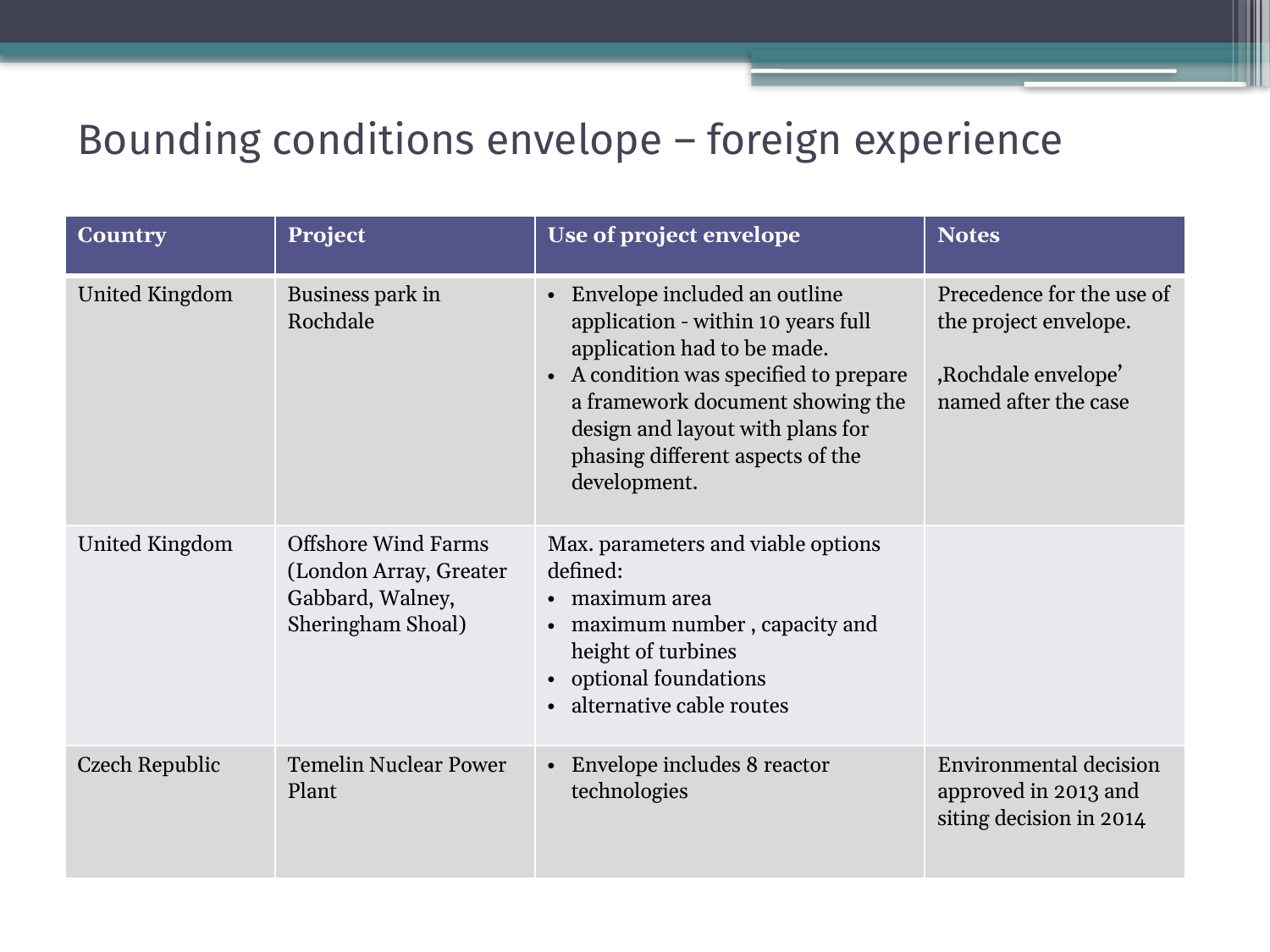

# Bounding conditions envelope – foreign experience
| Country | Project | Use of project envelope | Notes |
| --- | --- | --- | --- |
| United Kingdom | Business park in Rochdale | Envelope included an outline application - within 10 years full application had to be made. A condition was specified to prepare a framework document showing the design and layout with plans for phasing different aspects of the development. | Precedence for the use of the project envelope. ‚Rochdale envelope’ named after the case |
| United Kingdom | Offshore Wind Farms (London Array, Greater Gabbard, Walney, Sheringham Shoal) | Max. parameters and viable options defined: maximum area maximum number , capacity and height of turbines optional foundations alternative cable routes |  |
| Czech Republic | Temelin Nuclear Power Plant | Envelope includes 8 reactor technologies | Environmental decision approved in 2013 and siting decision in 2014 |